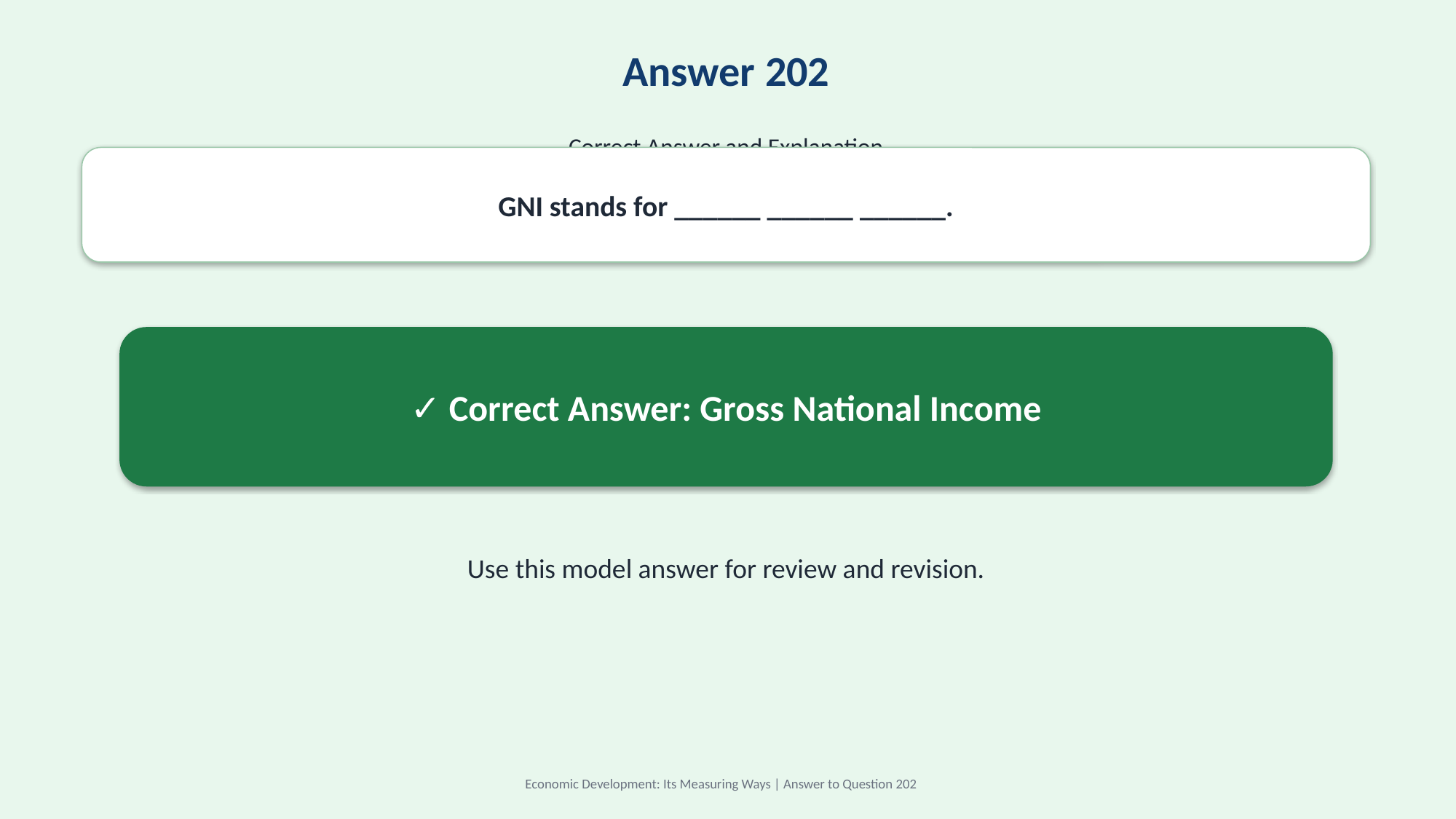

Answer 202
Correct Answer and Explanation
GNI stands for ______ ______ ______.
✓ Correct Answer: Gross National Income
Use this model answer for review and revision.
Economic Development: Its Measuring Ways | Answer to Question 202